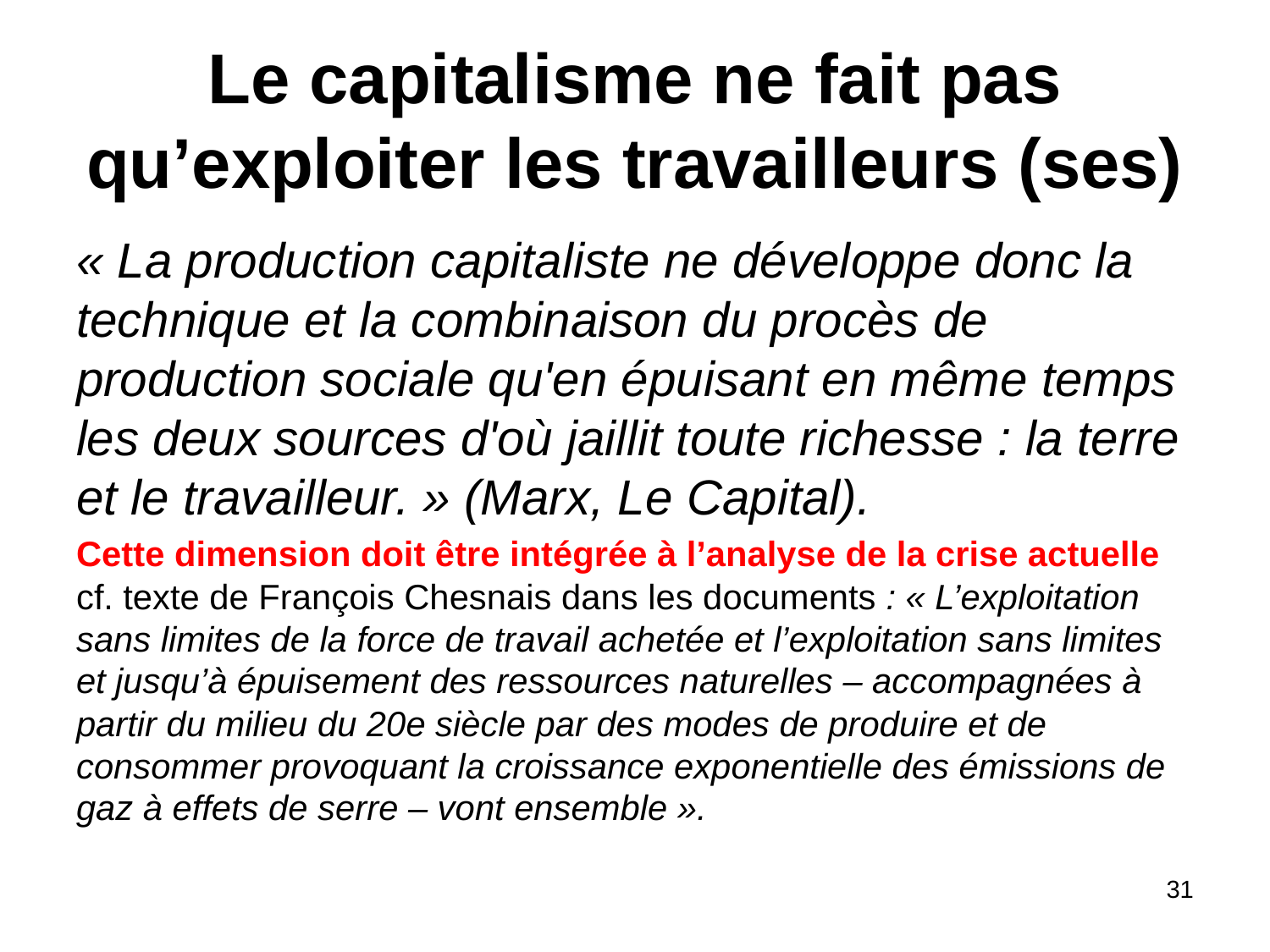

# Le capitalisme ne fait pas qu’exploiter les travailleurs (ses)
« La production capitaliste ne développe donc la technique et la combinaison du procès de production sociale qu'en épuisant en même temps les deux sources d'où jaillit toute richesse : la terre et le travailleur. » (Marx, Le Capital).
Cette dimension doit être intégrée à l’analyse de la crise actuelle cf. texte de François Chesnais dans les documents : « L’exploitation sans limites de la force de travail achetée et l’exploitation sans limites et jusqu’à épuisement des ressources naturelles – accompagnées à partir du milieu du 20e siècle par des modes de produire et de consommer provoquant la croissance exponentielle des émissions de gaz à effets de serre – vont ensemble ».
31